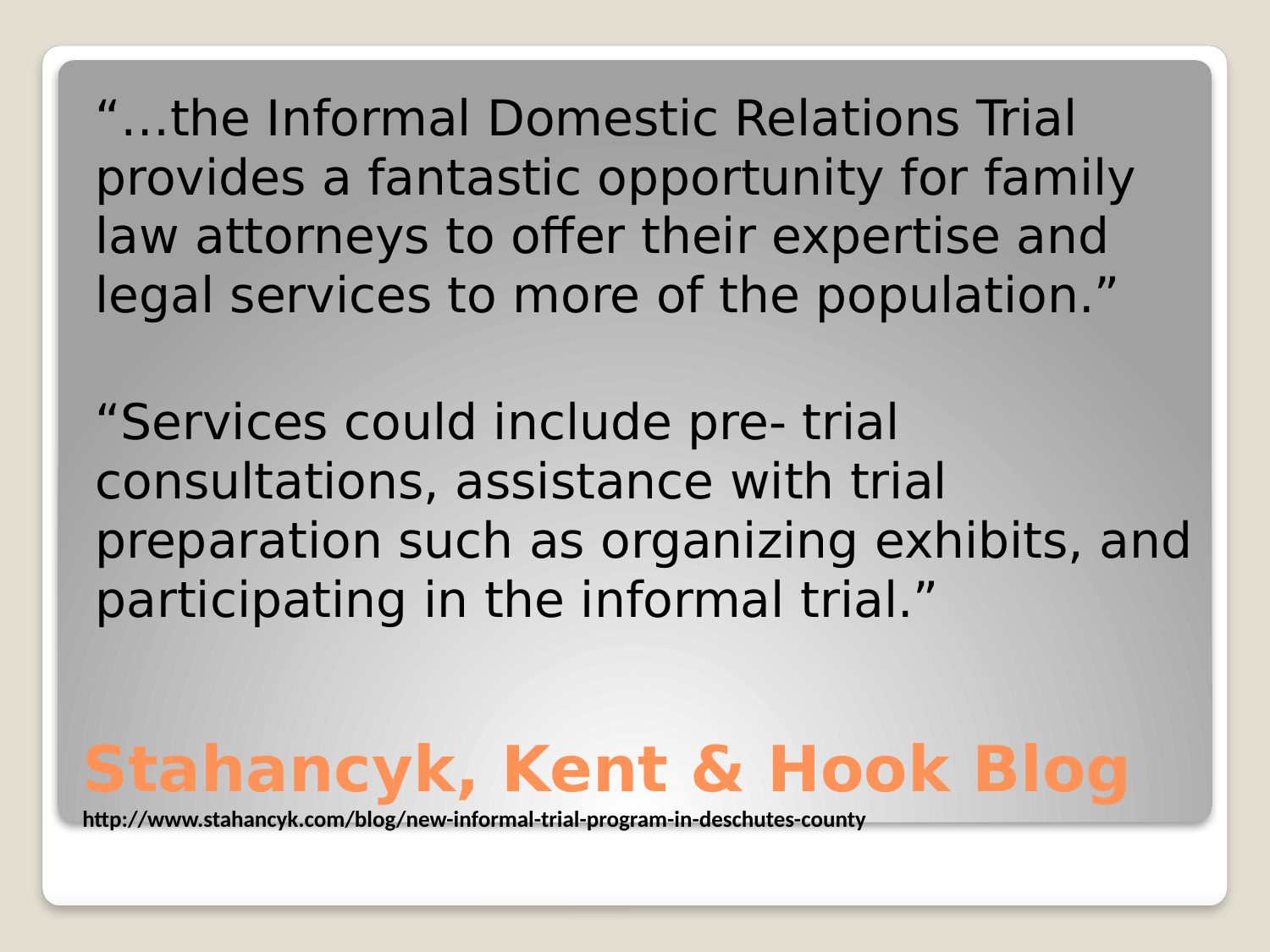

“…the Informal Domestic Relations Trial provides a fantastic opportunity for family law attorneys to offer their expertise and legal services to more of the population.”

“Services could include pre- trial consultations, assistance with trial preparation such as organizing exhibits, and participating in the informal trial.”
# Stahancyk, Kent & Hook Blog http://www.stahancyk.com/blog/new-informal-trial-program-in-deschutes-county